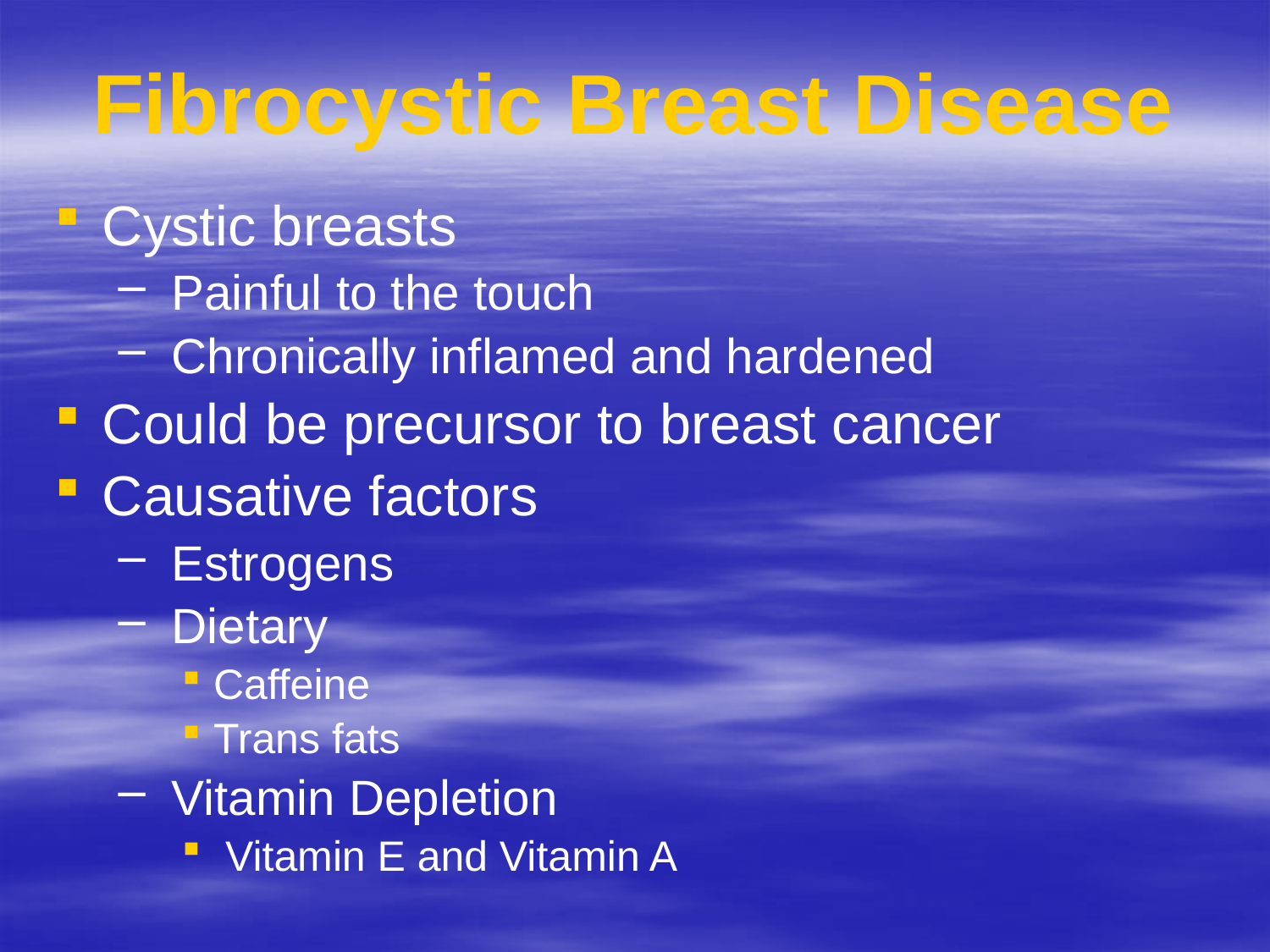

# Fibrocystic Breast Disease
Cystic breasts
 Painful to the touch
 Chronically inflamed and hardened
Could be precursor to breast cancer
Causative factors
 Estrogens
 Dietary
Caffeine
Trans fats
 Vitamin Depletion
 Vitamin E and Vitamin A